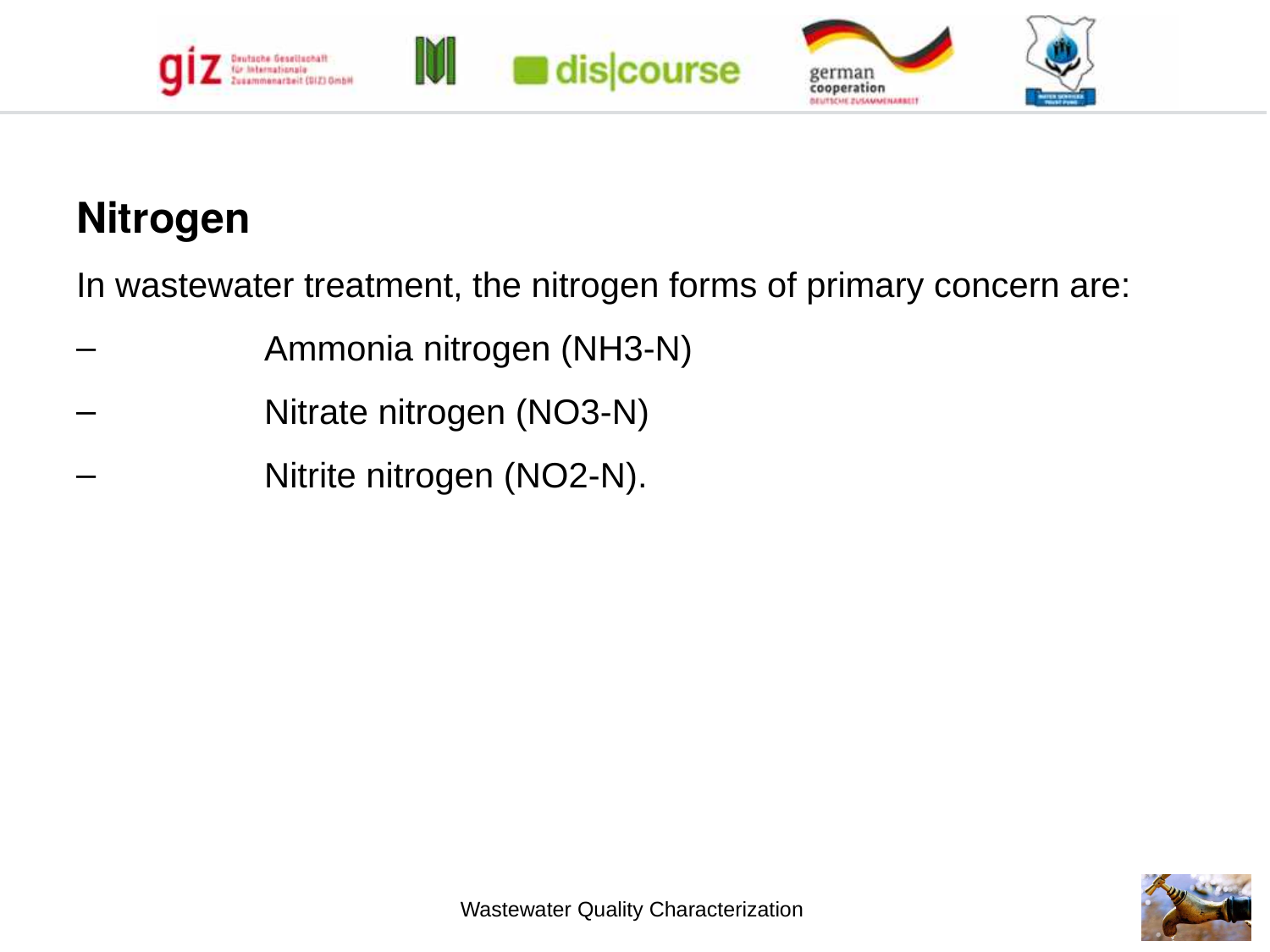

Nitrogen
In wastewater treatment, the nitrogen forms of primary concern are:
	Ammonia nitrogen (NH3-N)
	Nitrate nitrogen (NO3-N)
	Nitrite nitrogen (NO2-N).